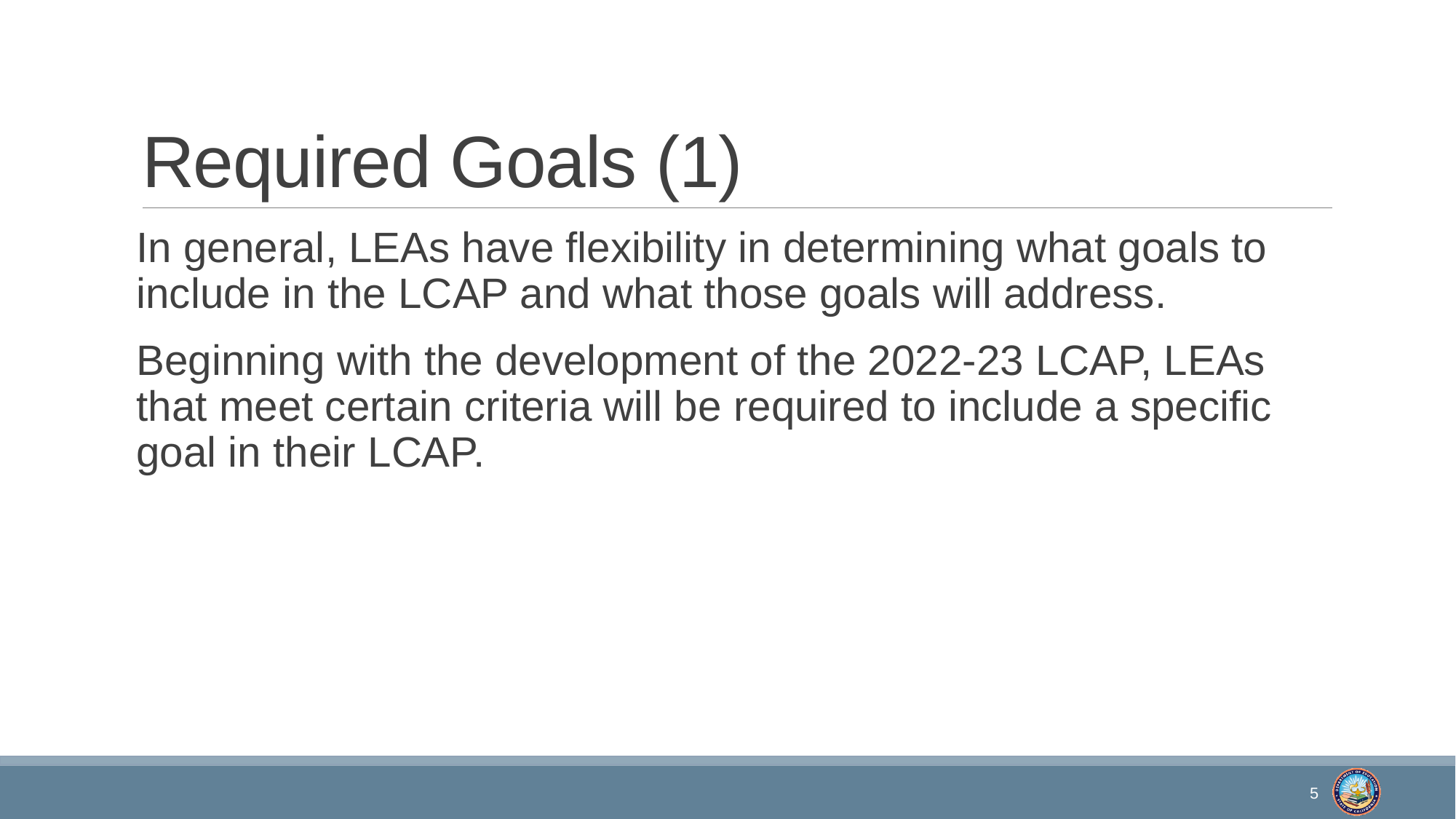

# Required Goals (1)
In general, LEAs have flexibility in determining what goals to include in the LCAP and what those goals will address.
Beginning with the development of the 2022-23 LCAP, LEAs that meet certain criteria will be required to include a specific goal in their LCAP.
5